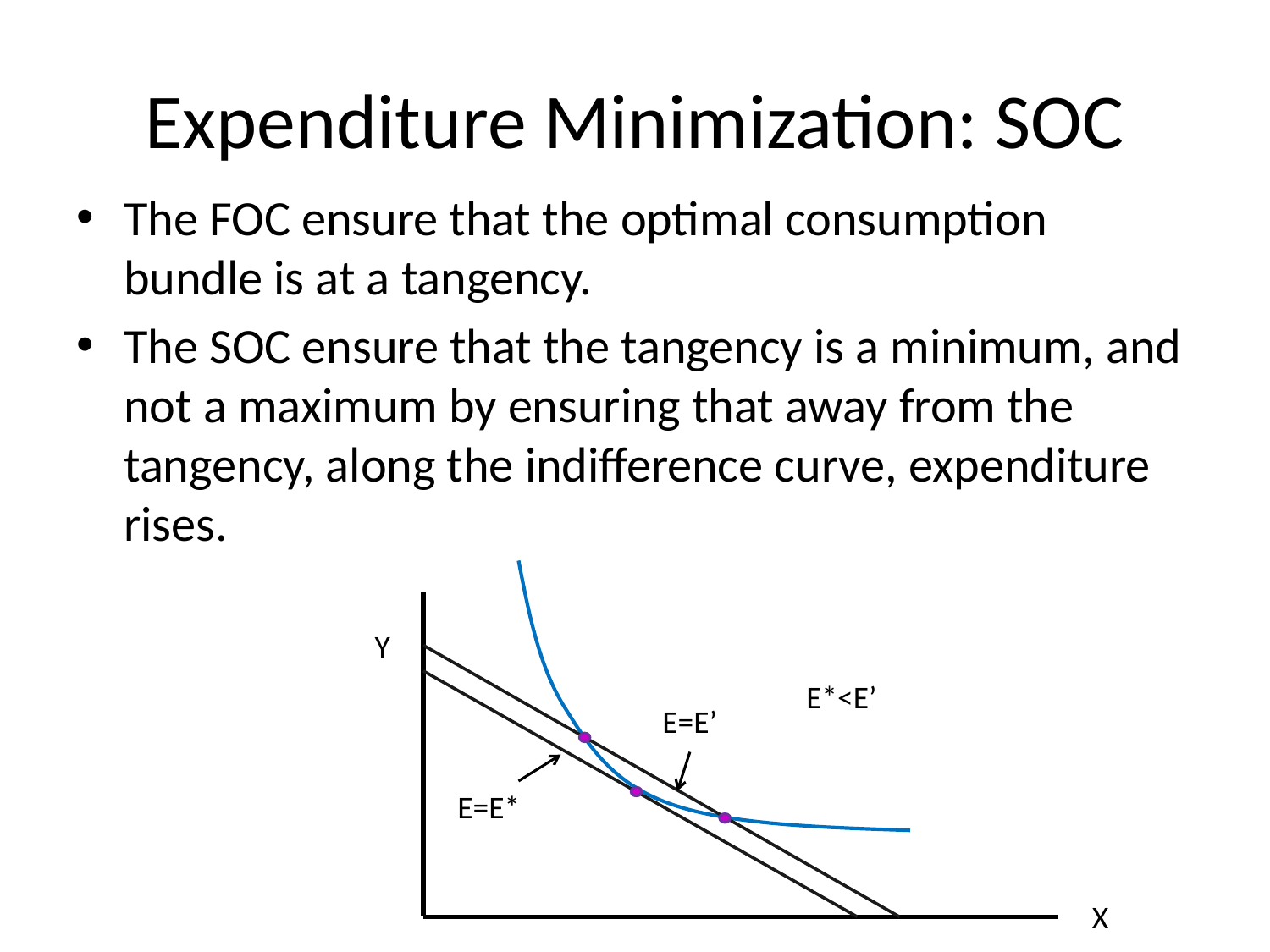

# Expenditure Minimization: SOC
The FOC ensure that the optimal consumption bundle is at a tangency.
The SOC ensure that the tangency is a minimum, and not a maximum by ensuring that away from the tangency, along the indifference curve, expenditure rises.

Y
E*<E’
E=E’

E=E*

X